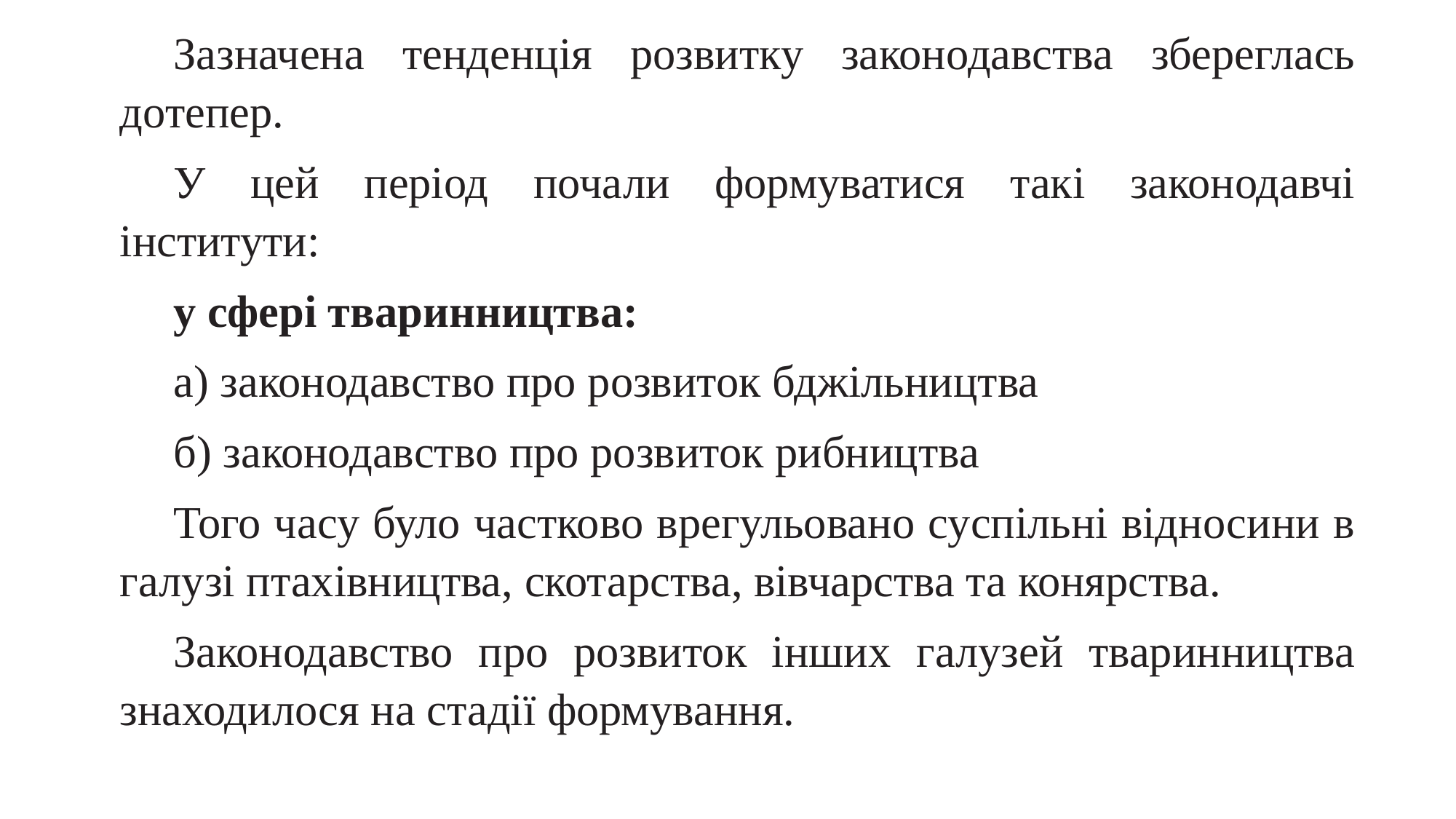

Зазначена тенденція розвитку законодавства збереглась дотепер.
У цей період почали формуватися такі законодавчі інститути:
у сфері тваринництва:
а) законодавство про розвиток бджільництва
б) законодавство про розвиток рибництва
Того часу було частково врегульовано суспільні відносини в галузі птахівництва, скотарства, вівчарства та конярства.
Законодавство про розвиток інших галузей тваринництва знаходилося на стадії формування.